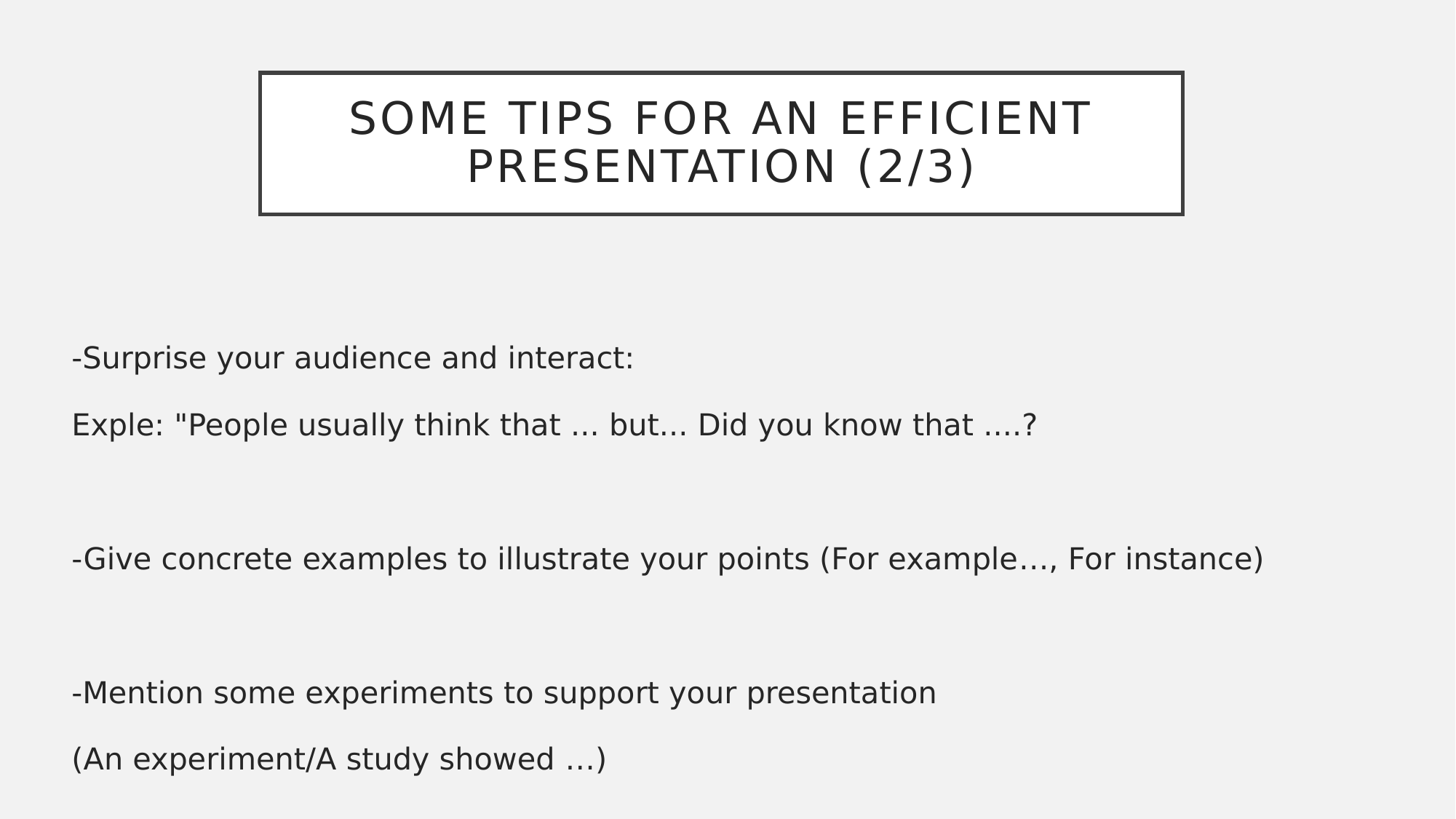

# Some tips for an efficient presentation (2/3)
-Surprise your audience and interact:
Exple: "People usually think that ... but... Did you know that ....?

-Give concrete examples to illustrate your points (For example…, For instance)

-Mention some experiments to support your presentation
(An experiment/A study showed …)